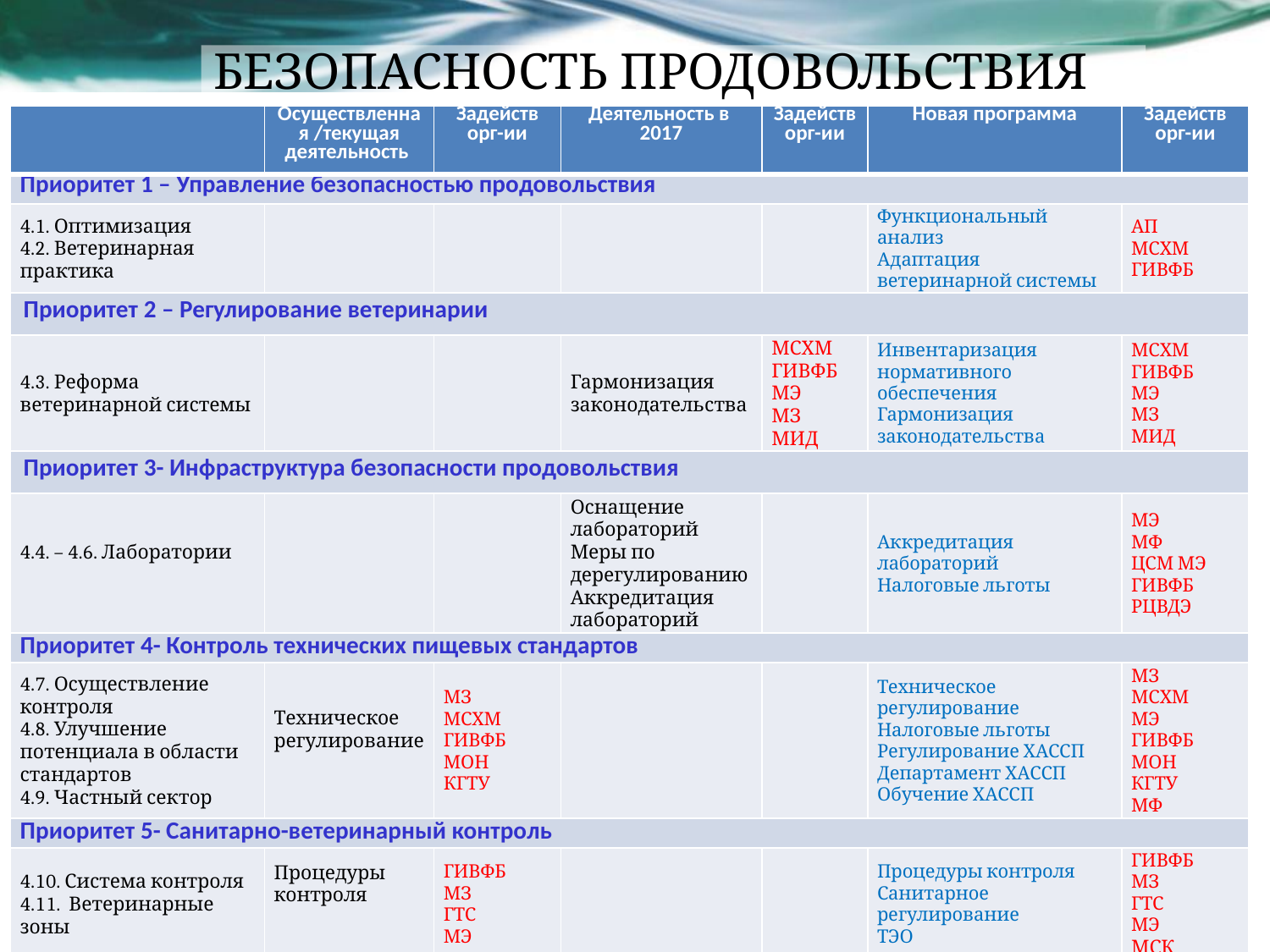

# БЕЗОПАСНОСТЬ ПРОДОВОЛЬСТВИЯ
|  | Осуществленная /текущая деятельность | Задейств орг-ии | Деятельность в 2017 | Задействорг-ии | Новая программа | Задейств орг-ии |
| --- | --- | --- | --- | --- | --- | --- |
| Приоритет 1 – Управление безопасностью продовольствия |  |  |  |  |  |  |
| 4.1. Оптимизация 4.2. Ветеринарная практика |  |  |  |  | Функциональный анализ Адаптация ветеринарной системы | АП МСХМ ГИВФБ |
| Приоритет 2 – Регулирование ветеринарии |  |  |  |  |  |  |
| 4.3. Реформа ветеринарной системы |  |  | Гармонизация законодательства | МСХМ ГИВФБ МЭ МЗ МИД | Инвентаризация нормативного обеспечения Гармонизация законодательства | МСХМ ГИВФБ МЭ МЗ МИД |
| Приоритет 3- Инфраструктура безопасности продовольствия |  |  |  |  |  |  |
| 4.4. – 4.6. Лаборатории |  |  | Оснащение лабораторий Меры по дерегулированию Аккредитация лабораторий |  | Аккредитация лабораторий Налоговые льготы | МЭ МФ ЦСМ МЭ ГИВФБ РЦВДЭ |
| Приоритет 4- Контроль технических пищевых стандартов |  |  |  |  |  |  |
| 4.7. Осуществление контроля 4.8. Улучшение потенциала в области стандартов 4.9. Частный сектор | Техническое регулирование | МЗ МСХМ ГИВФБ МОН КГТУ |  |  | Техническое регулирование Налоговые льготы Регулирование ХАССП Департамент ХАССП Обучение ХАССП | МЗ МСХМ МЭ ГИВФБ МОН КГТУ МФ |
| Приоритет 5- Санитарно-ветеринарный контроль |  |  |  |  |  |  |
| 4.10. Система контроля 4.11. Ветеринарные зоны | Процедуры контроля | ГИВФБ МЗ ГТС МЭ |  |  | Процедуры контроля Санитарное регулирование ТЭО | ГИВФБ МЗ ГТС МЭ МСК |